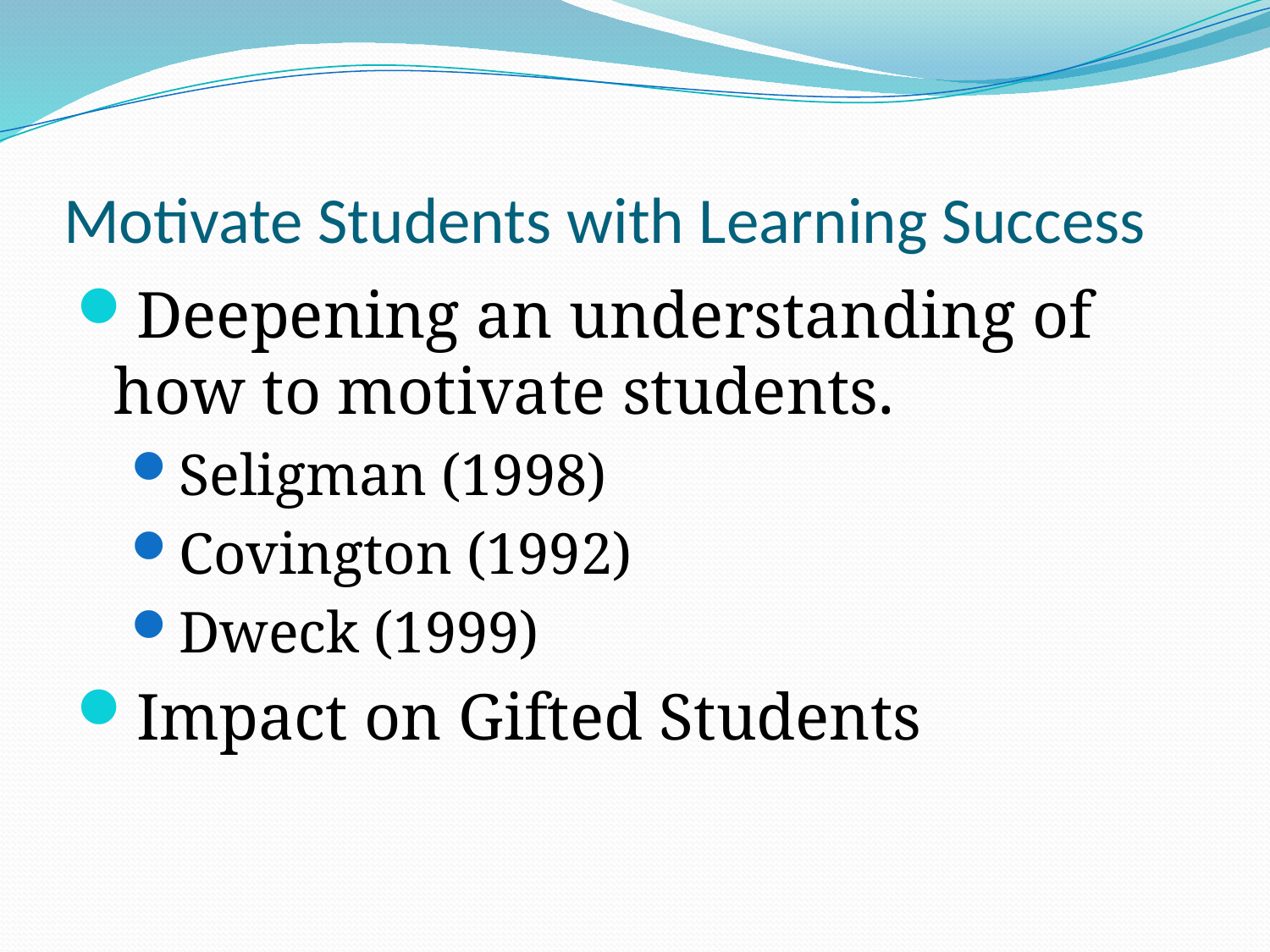

# Motivate Students with Learning Success
Deepening an understanding of how to motivate students.
Seligman (1998)
Covington (1992)
Dweck (1999)
Impact on Gifted Students